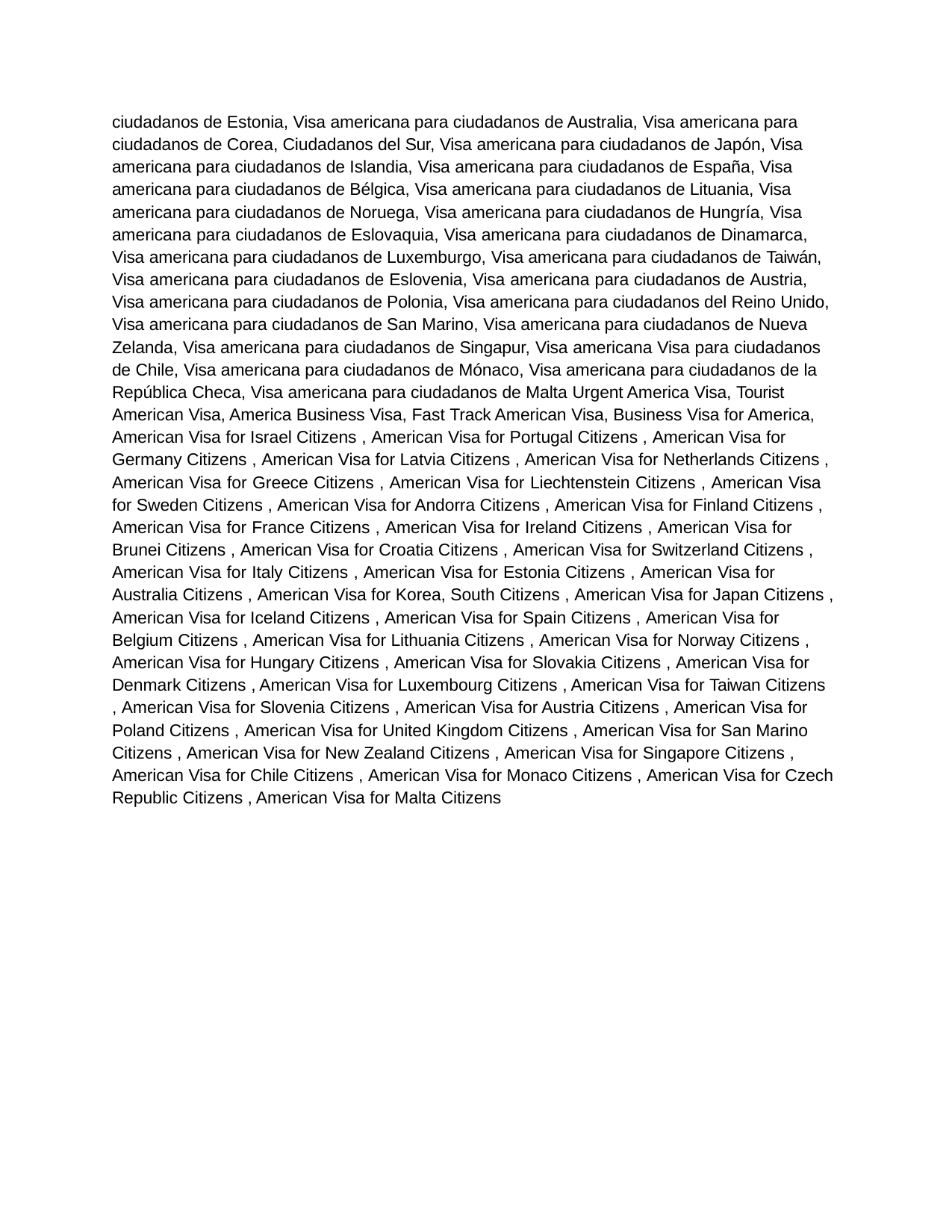

ciudadanos de Estonia, Visa americana para ciudadanos de Australia, Visa americana para  ciudadanos de Corea, Ciudadanos del Sur, Visa americana para ciudadanos de Japón, Visa  americana para ciudadanos de Islandia, Visa americana para ciudadanos de España, Visa  americana para ciudadanos de Bélgica, Visa americana para ciudadanos de Lituania, Visa  americana para ciudadanos de Noruega, Visa americana para ciudadanos de Hungría, Visa  americana para ciudadanos de Eslovaquia, Visa americana para ciudadanos de Dinamarca,  Visa americana para ciudadanos de Luxemburgo, Visa americana para ciudadanos de Taiwán,  Visa americana para ciudadanos de Eslovenia, Visa americana para ciudadanos de Austria,  Visa americana para ciudadanos de Polonia, Visa americana para ciudadanos del Reino Unido,  Visa americana para ciudadanos de San Marino, Visa americana para ciudadanos de Nueva  Zelanda, Visa americana para ciudadanos de Singapur, Visa americana Visa para ciudadanos  de Chile, Visa americana para ciudadanos de Mónaco, Visa americana para ciudadanos de la  República Checa, Visa americana para ciudadanos de Malta Urgent America Visa, Tourist  American Visa, America Business Visa, Fast Track American Visa, Business Visa for America,  American Visa for Israel Citizens , American Visa for Portugal Citizens , American Visa for  Germany Citizens , American Visa for Latvia Citizens , American Visa for Netherlands Citizens ,  American Visa for Greece Citizens , American Visa for Liechtenstein Citizens , American Visa  for Sweden Citizens , American Visa for Andorra Citizens , American Visa for Finland Citizens ,  American Visa for France Citizens , American Visa for Ireland Citizens , American Visa for  Brunei Citizens , American Visa for Croatia Citizens , American Visa for Switzerland Citizens ,  American Visa for Italy Citizens , American Visa for Estonia Citizens , American Visa for  Australia Citizens , American Visa for Korea, South Citizens , American Visa for Japan Citizens ,  American Visa for Iceland Citizens , American Visa for Spain Citizens , American Visa for  Belgium Citizens , American Visa for Lithuania Citizens , American Visa for Norway Citizens ,  American Visa for Hungary Citizens , American Visa for Slovakia Citizens , American Visa for  Denmark Citizens , American Visa for Luxembourg Citizens , American Visa for Taiwan Citizens
, American Visa for Slovenia Citizens , American Visa for Austria Citizens , American Visa for  Poland Citizens , American Visa for United Kingdom Citizens , American Visa for San Marino  Citizens , American Visa for New Zealand Citizens , American Visa for Singapore Citizens ,  American Visa for Chile Citizens , American Visa for Monaco Citizens , American Visa for Czech  Republic Citizens , American Visa for Malta Citizens